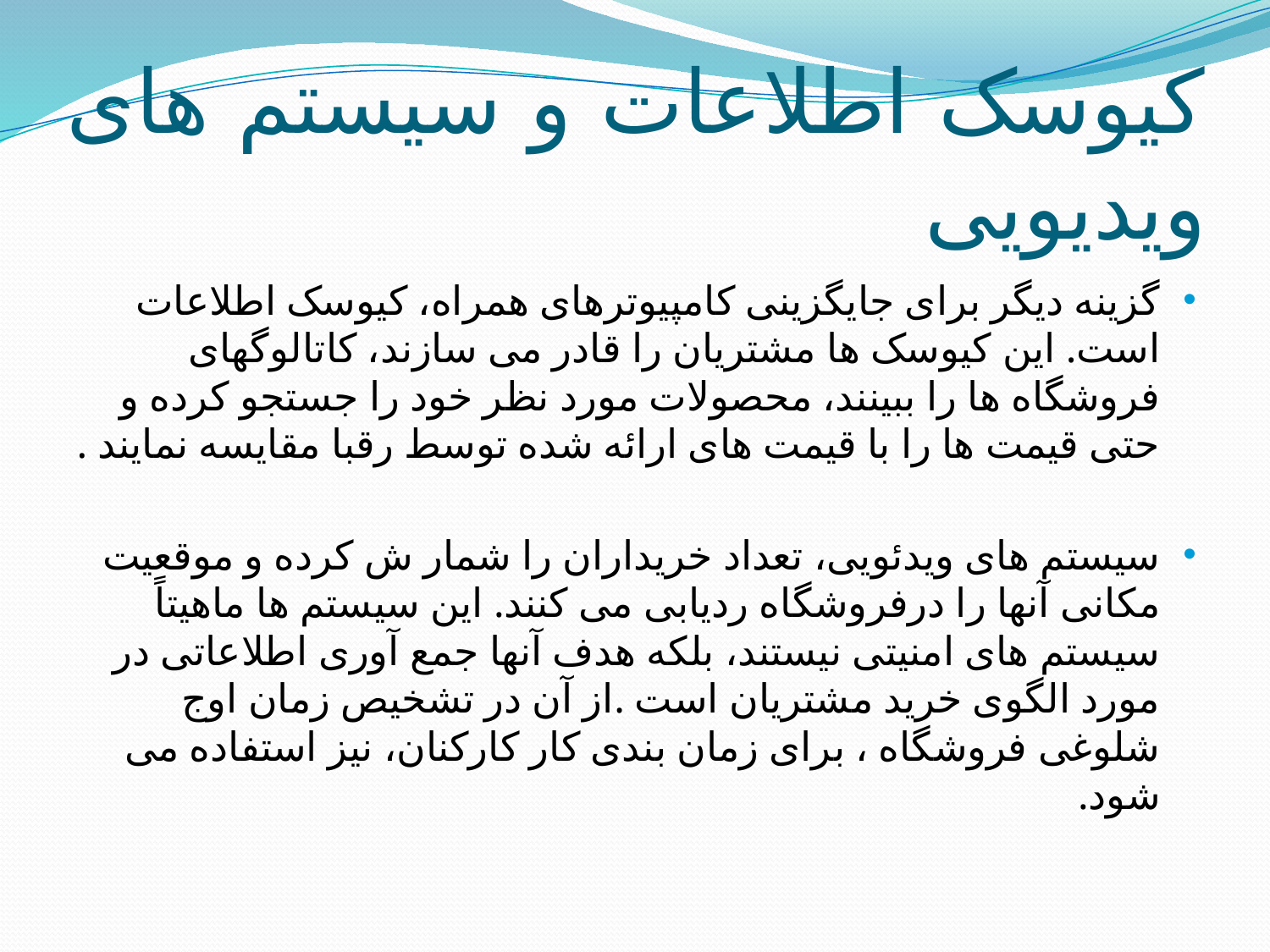

# کیوسک اطلاعات و سیستم های ویدیویی
گزینه دیگر برای جایگزینی کامپیوترهای همراه، کیوسک اطلاعات است. این کیوسک ها مشتریان را قادر می سازند، کاتالوگهای فروشگاه ها را ببینند، محصولات مورد نظر خود را جستجو کرده و حتی قیمت ها را با قیمت های ارائه شده توسط رقبا مقایسه نمایند .

سیستم های ویدئویی، تعداد خریداران را شمار ش کرده و موقعیت مکانی آنها را درفروشگاه ردیابی می کنند. این سیستم ها ماهیتاً سیستم های امنیتی نیستند، بلکه هدف آنها جمع آوری اطلاعاتی در مورد الگوی خرید مشتریان است .از آن در تشخیص زمان اوج شلوغی فروشگاه ، برای زمان بندی کار کارکنان، نیز استفاده می شود.